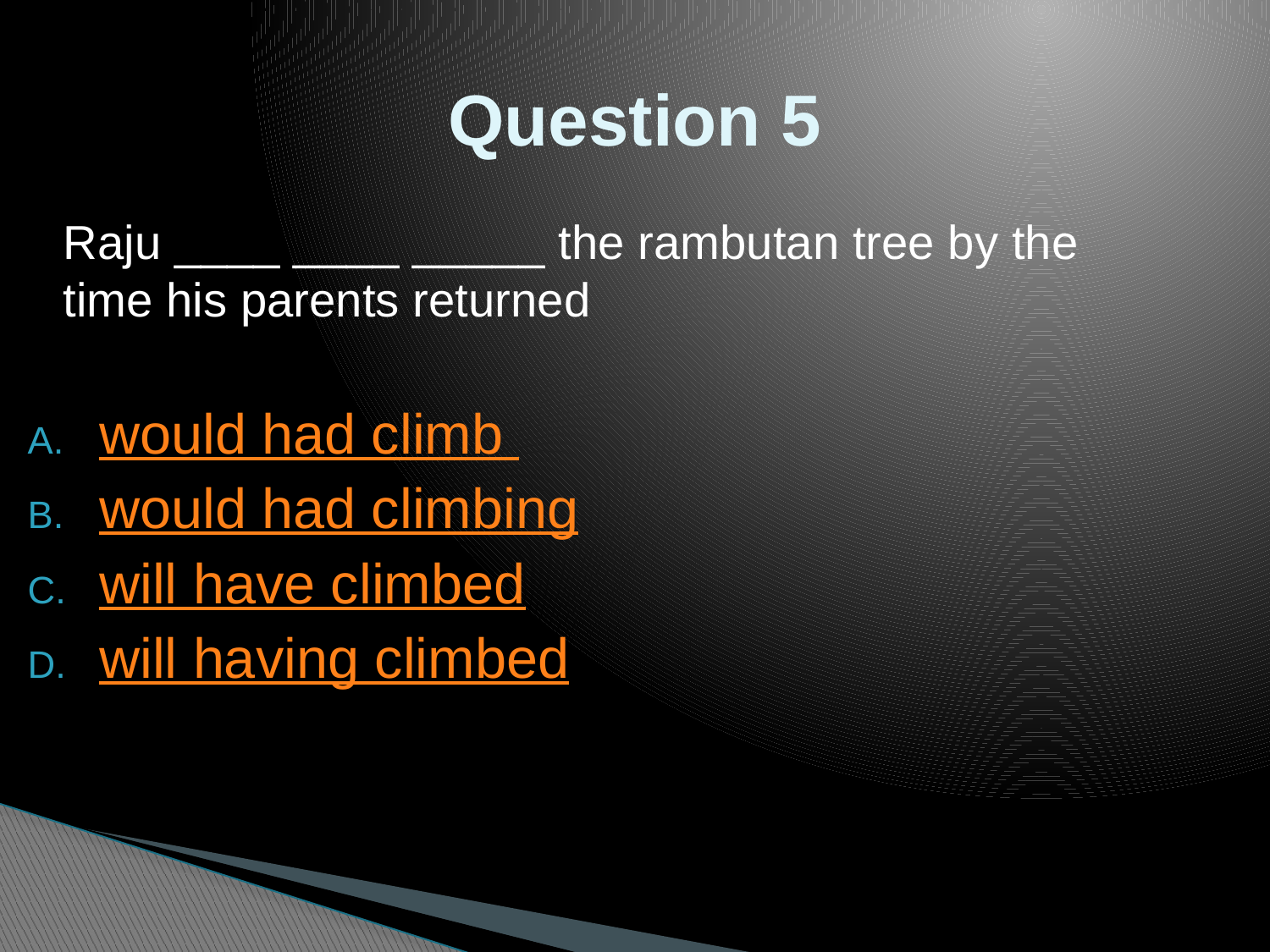

# Question 5
	Raju ____ ____ _____ the rambutan tree by the time his parents returned

would had climb
would had climbing
will have climbed
will having climbed